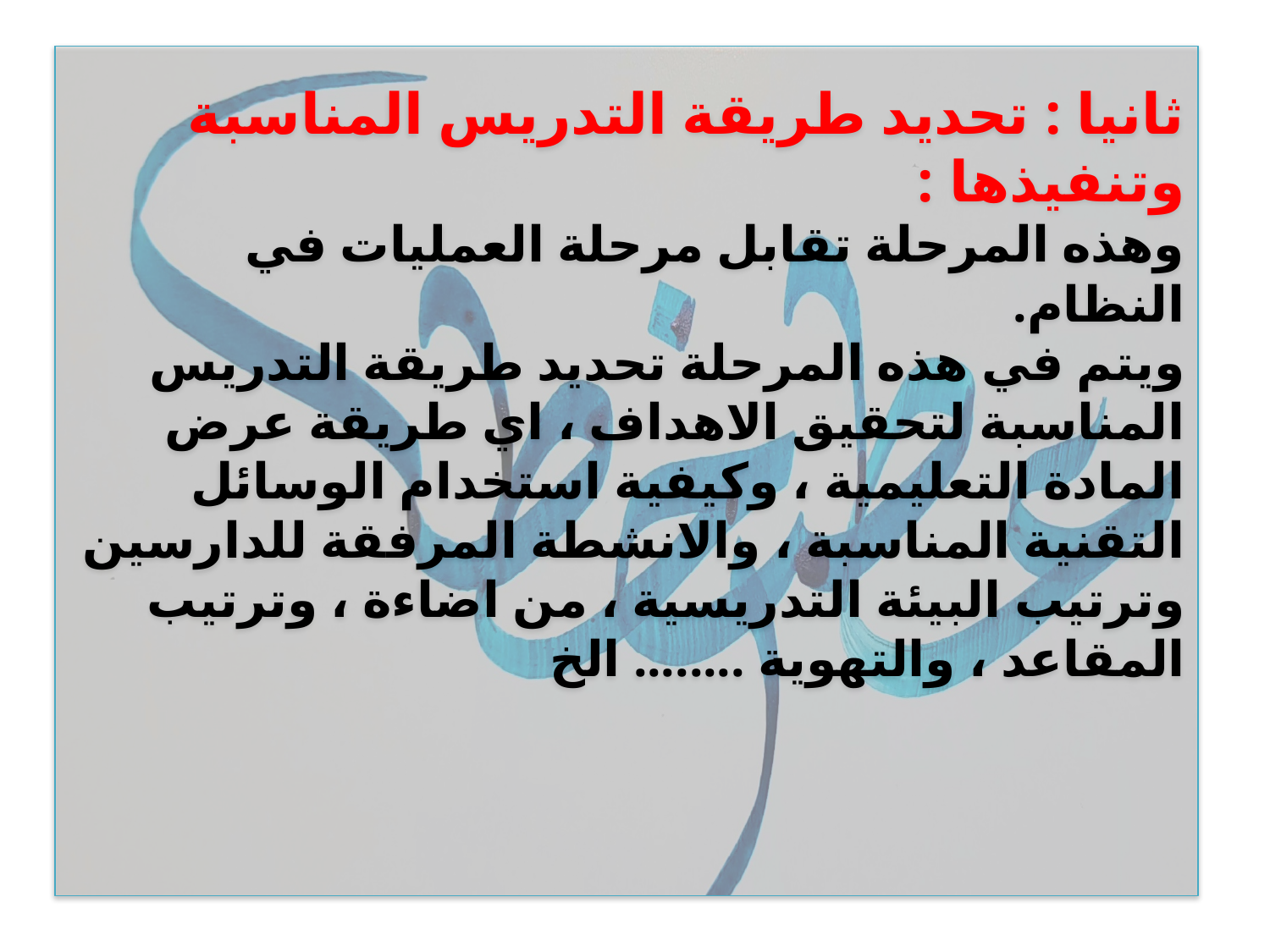

# ثانيا : تحديد طريقة التدريس المناسبة وتنفيذها : وهذه المرحلة تقابل مرحلة العمليات في النظام. ويتم في هذه المرحلة تحديد طريقة التدريس المناسبة لتحقيق الاهداف ، اي طريقة عرض المادة التعليمية ، وكيفية استخدام الوسائل التقنية المناسبة ، والانشطة المرفقة للدارسين  وترتيب البيئة التدريسية ، من اضاءة ، وترتيب المقاعد ، والتهوية ........ الخ